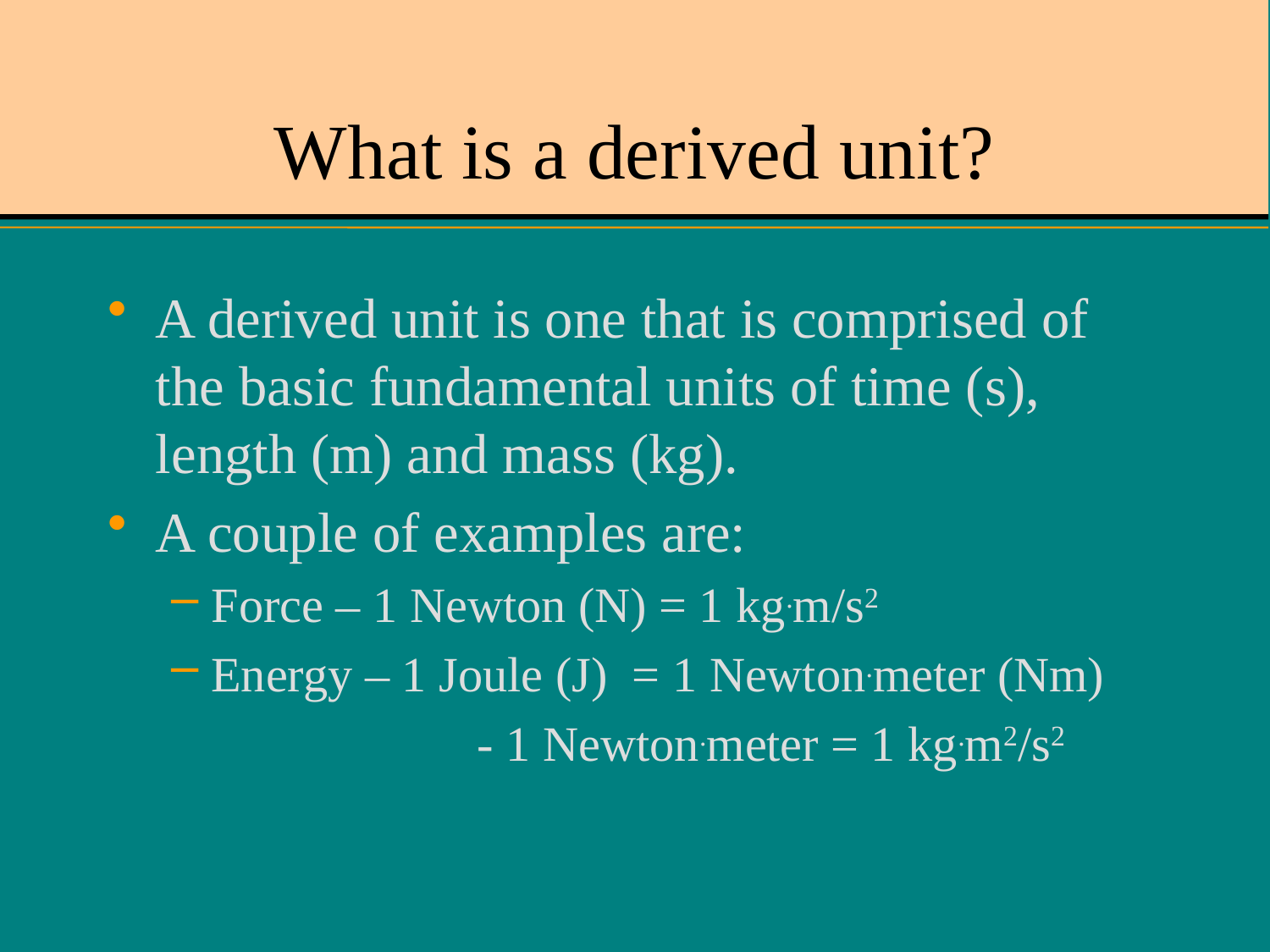

# What is a derived unit?
A derived unit is one that is comprised of the basic fundamental units of time (s), length (m) and mass (kg).
A couple of examples are:
Force – 1 Newton (N) = 1 kg.m/s2
Energy – 1 Joule (J)  = 1 Newton.meter (Nm)
			 - 1 Newton.meter = 1 kg.m2/s2